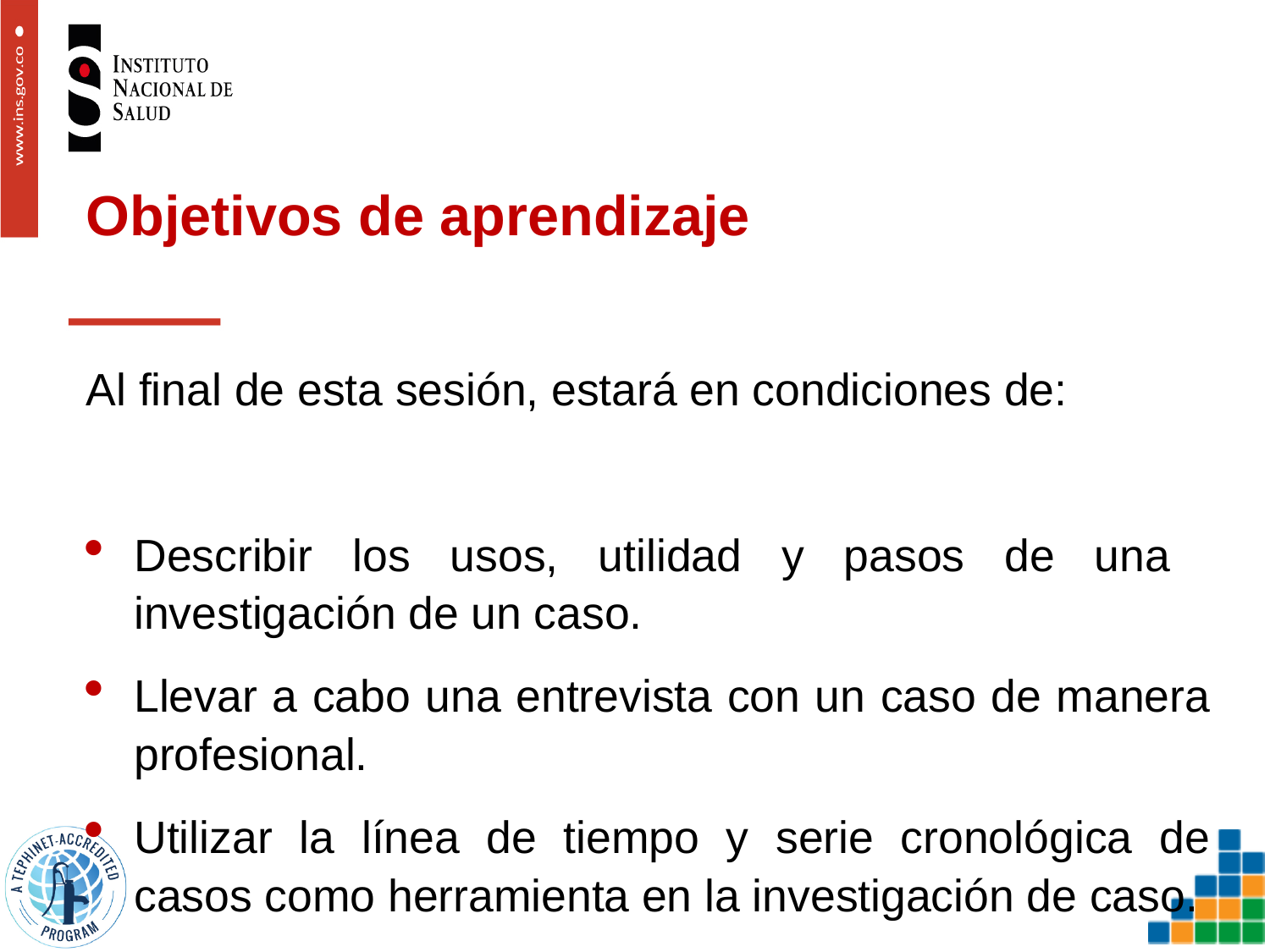

# Objetivos de aprendizaje
Al final de esta sesión, estará en condiciones de:

Describir los usos, utilidad y pasos de una  investigación de un caso.
Llevar a cabo una entrevista con un caso de manera profesional.
Utilizar la línea de tiempo y serie cronológica de casos como herramienta en la investigación de caso.